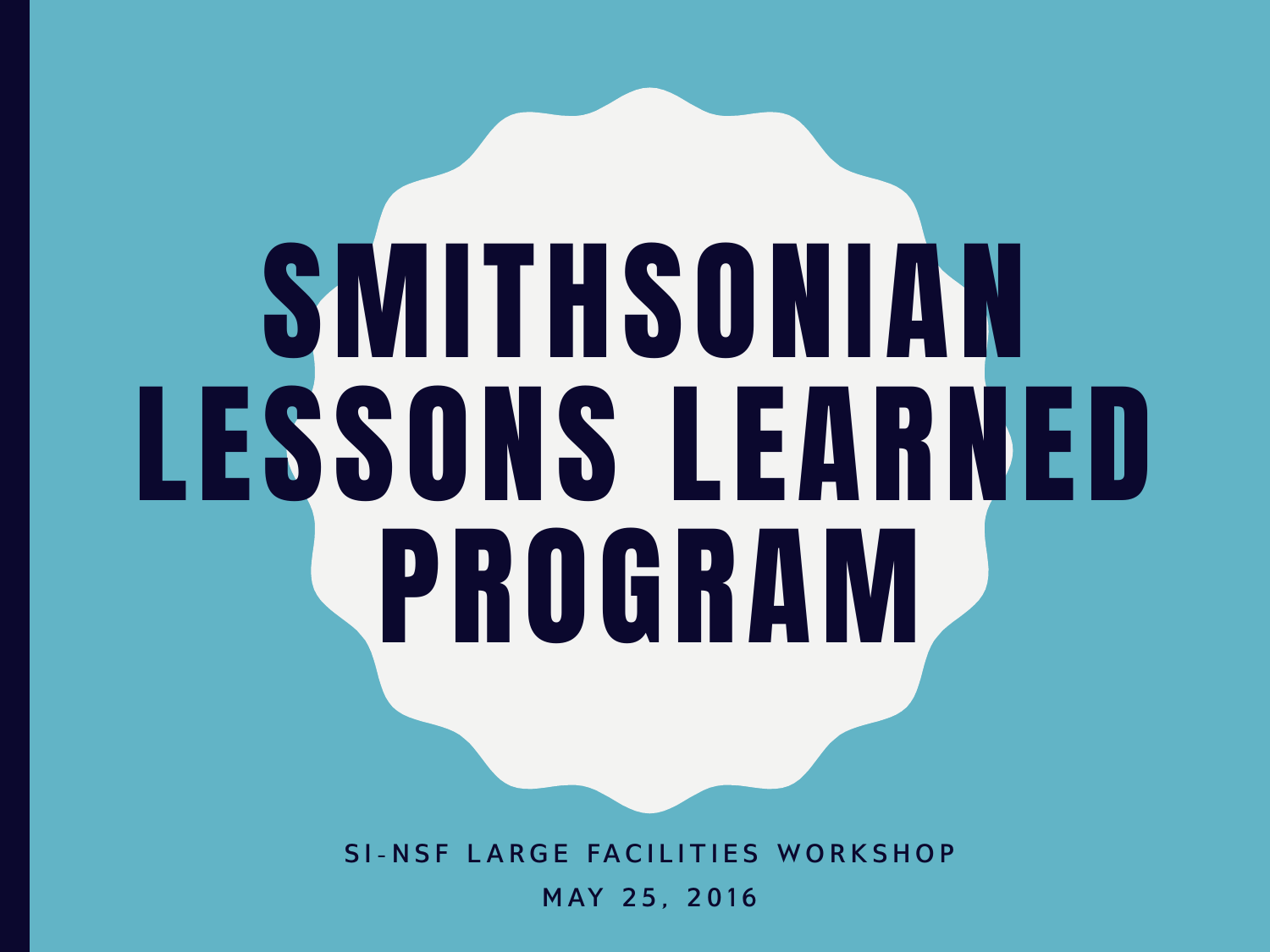

# SMITHSONIAN LESSONS LEARNED PROGRAM
Si-NSF large facilities workshop
May 25, 2016